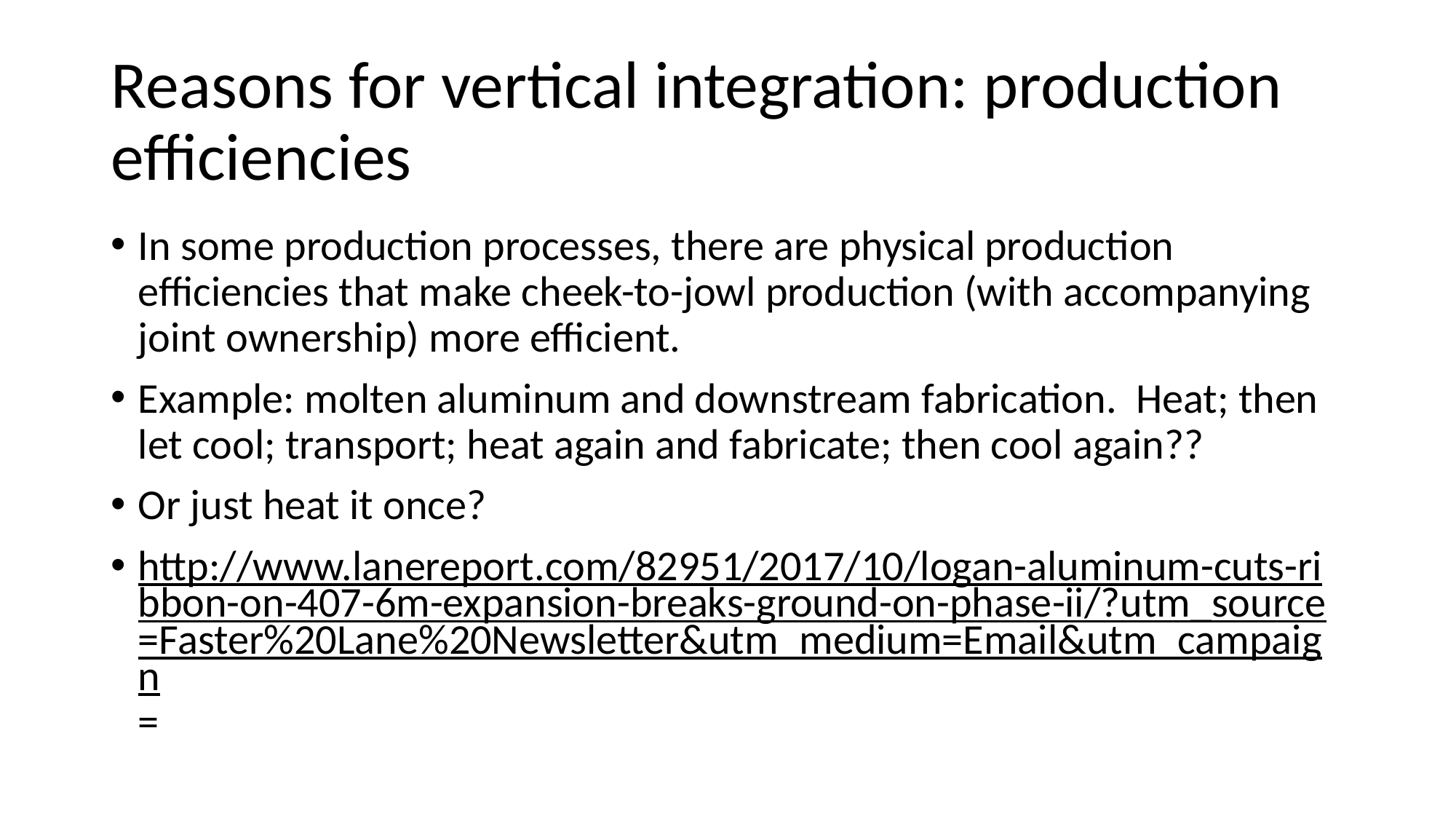

# Reasons for vertical integration: production efficiencies
In some production processes, there are physical production efficiencies that make cheek-to-jowl production (with accompanying joint ownership) more efficient.
Example: molten aluminum and downstream fabrication.  Heat; then let cool; transport; heat again and fabricate; then cool again??
Or just heat it once?
http://www.lanereport.com/82951/2017/10/logan-aluminum-cuts-ribbon-on-407-6m-expansion-breaks-ground-on-phase-ii/?utm_source=Faster%20Lane%20Newsletter&utm_medium=Email&utm_campaign=